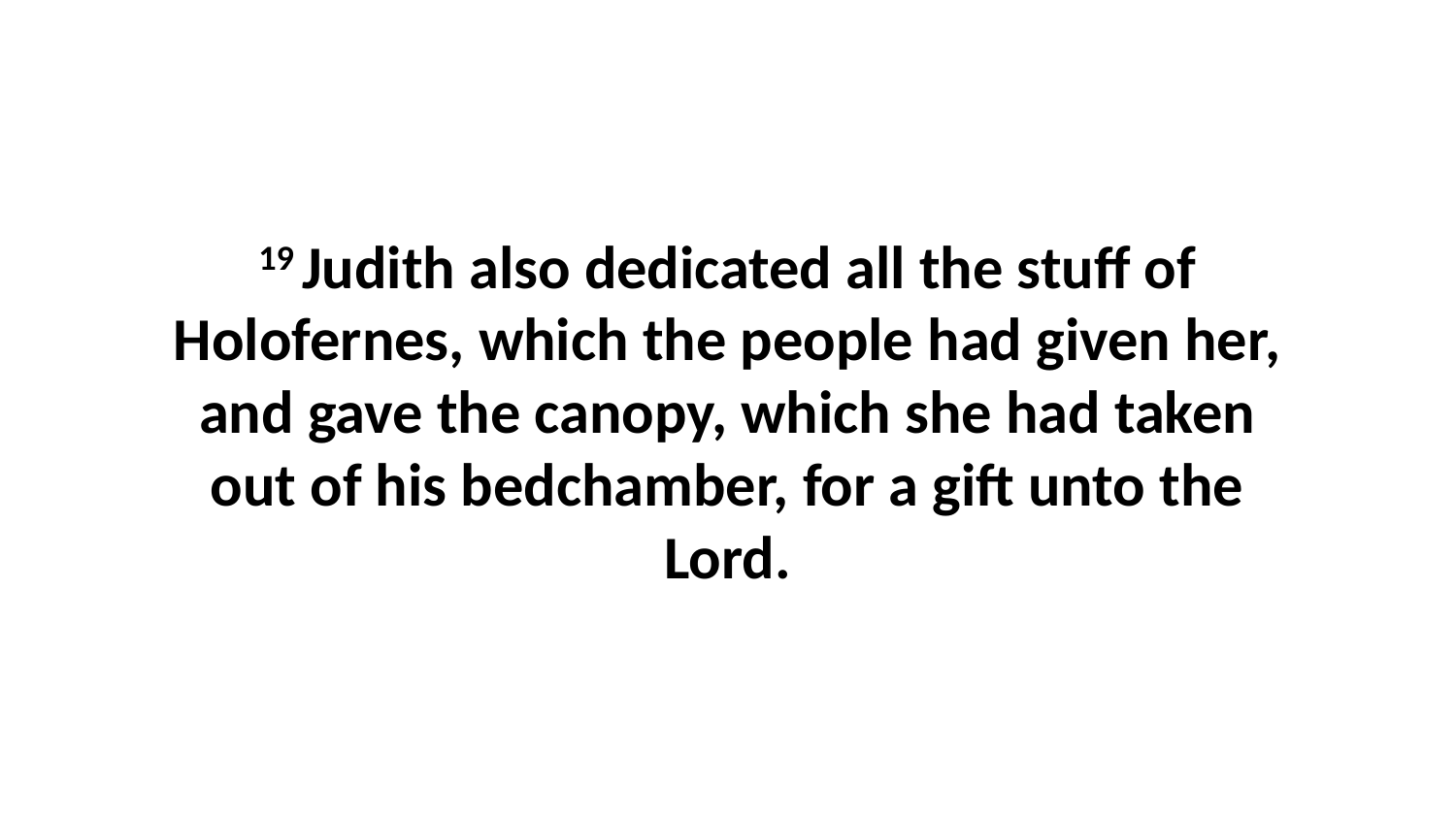

19 Judith also dedicated all the stuff of Holofernes, which the people had given her, and gave the canopy, which she had taken out of his bedchamber, for a gift unto the Lord.